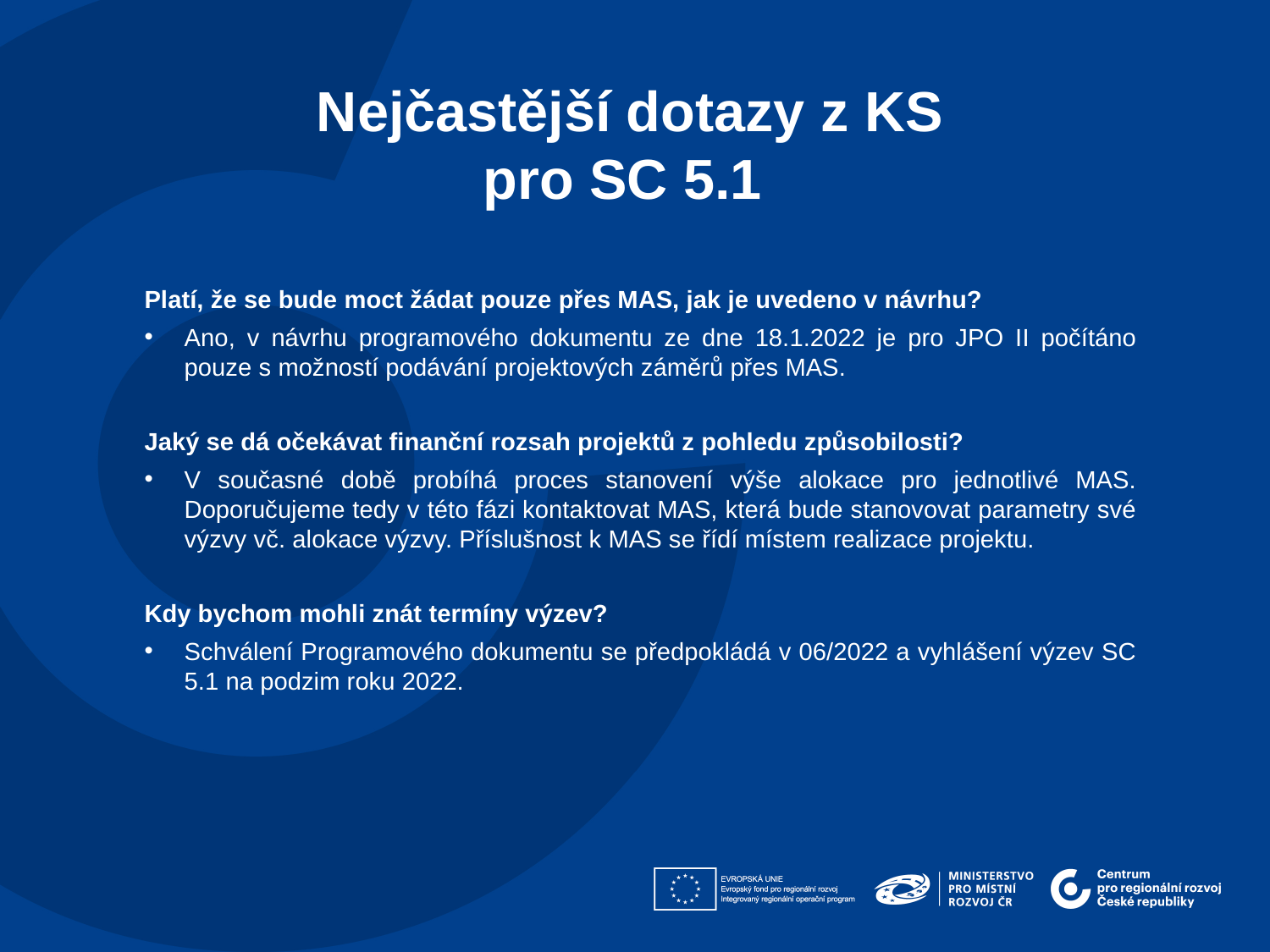

Nejčastější dotazy z KS
pro SC 5.1
Platí, že se bude moct žádat pouze přes MAS, jak je uvedeno v návrhu?
Ano, v návrhu programového dokumentu ze dne 18.1.2022 je pro JPO II počítáno pouze s možností podávání projektových záměrů přes MAS.

Jaký se dá očekávat finanční rozsah projektů z pohledu způsobilosti?
V současné době probíhá proces stanovení výše alokace pro jednotlivé MAS. Doporučujeme tedy v této fázi kontaktovat MAS, která bude stanovovat parametry své výzvy vč. alokace výzvy. Příslušnost k MAS se řídí místem realizace projektu.

Kdy bychom mohli znát termíny výzev?
Schválení Programového dokumentu se předpokládá v 06/2022 a vyhlášení výzev SC 5.1 na podzim roku 2022.